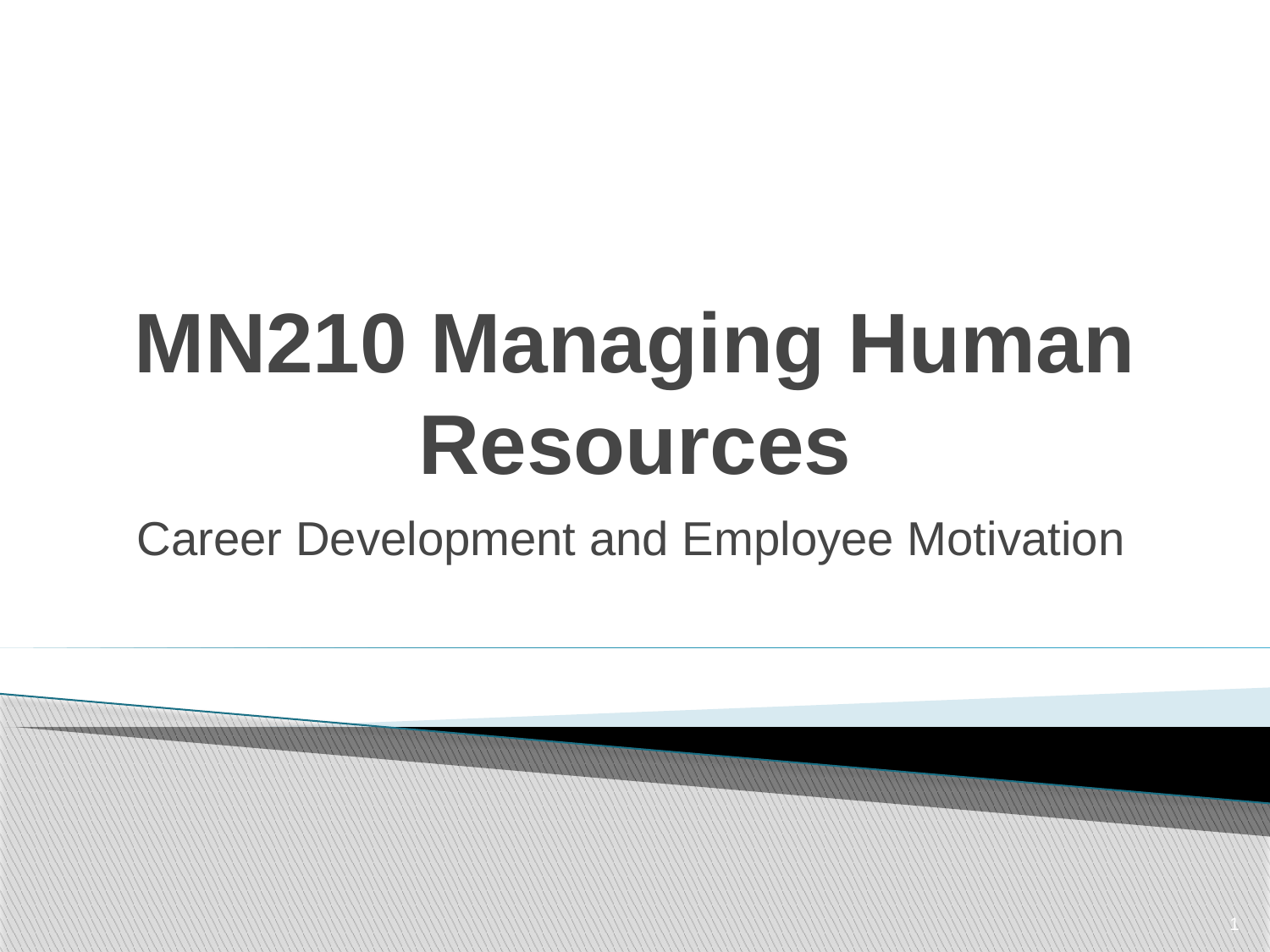

# MN210 Managing Human Resources
Career Development and Employee Motivation
1